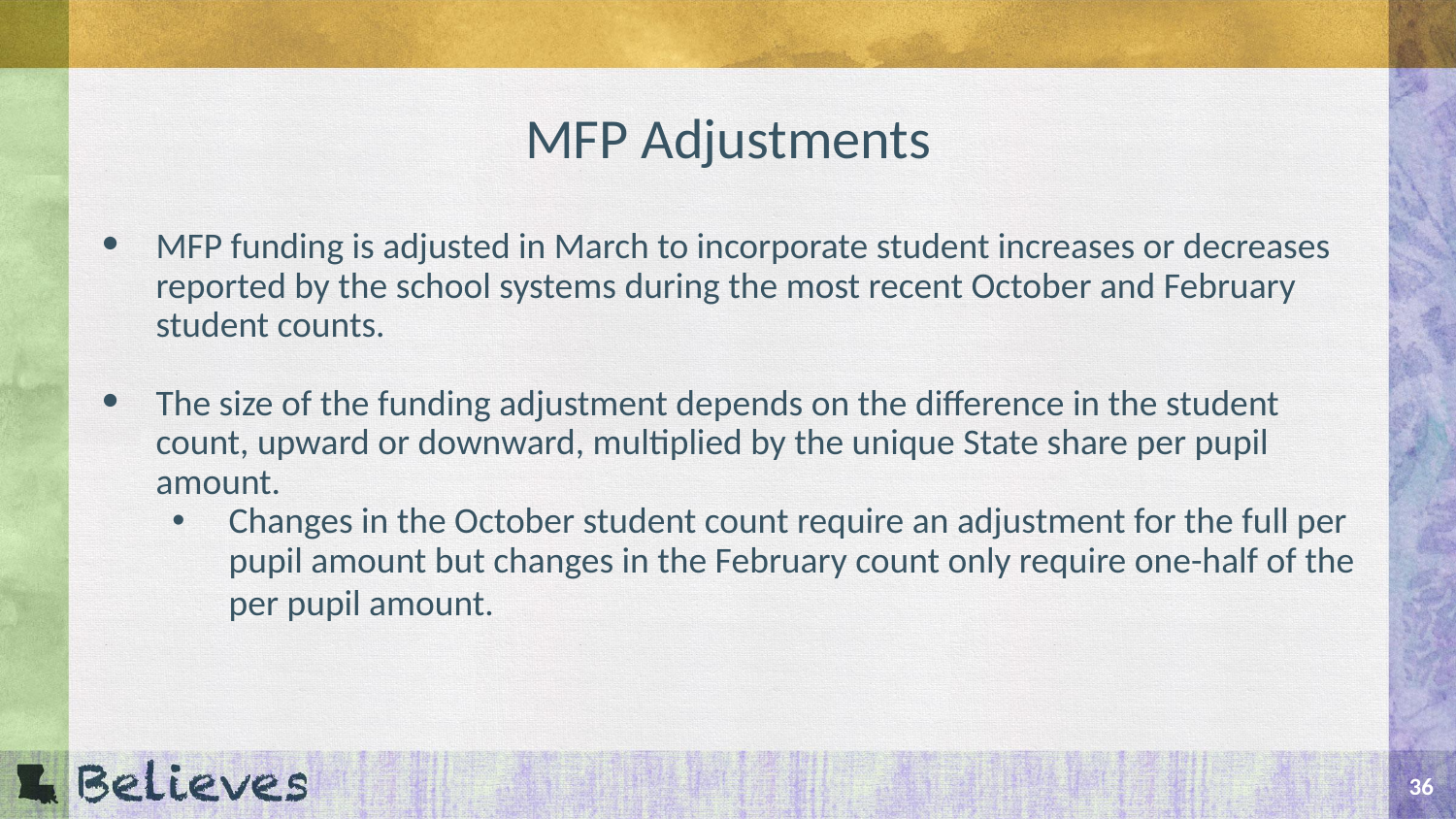

# MFP Adjustments
MFP funding is adjusted in March to incorporate student increases or decreases reported by the school systems during the most recent October and February student counts.

The size of the funding adjustment depends on the difference in the student count, upward or downward, multiplied by the unique State share per pupil amount.
Changes in the October student count require an adjustment for the full per pupil amount but changes in the February count only require one-half of the per pupil amount.